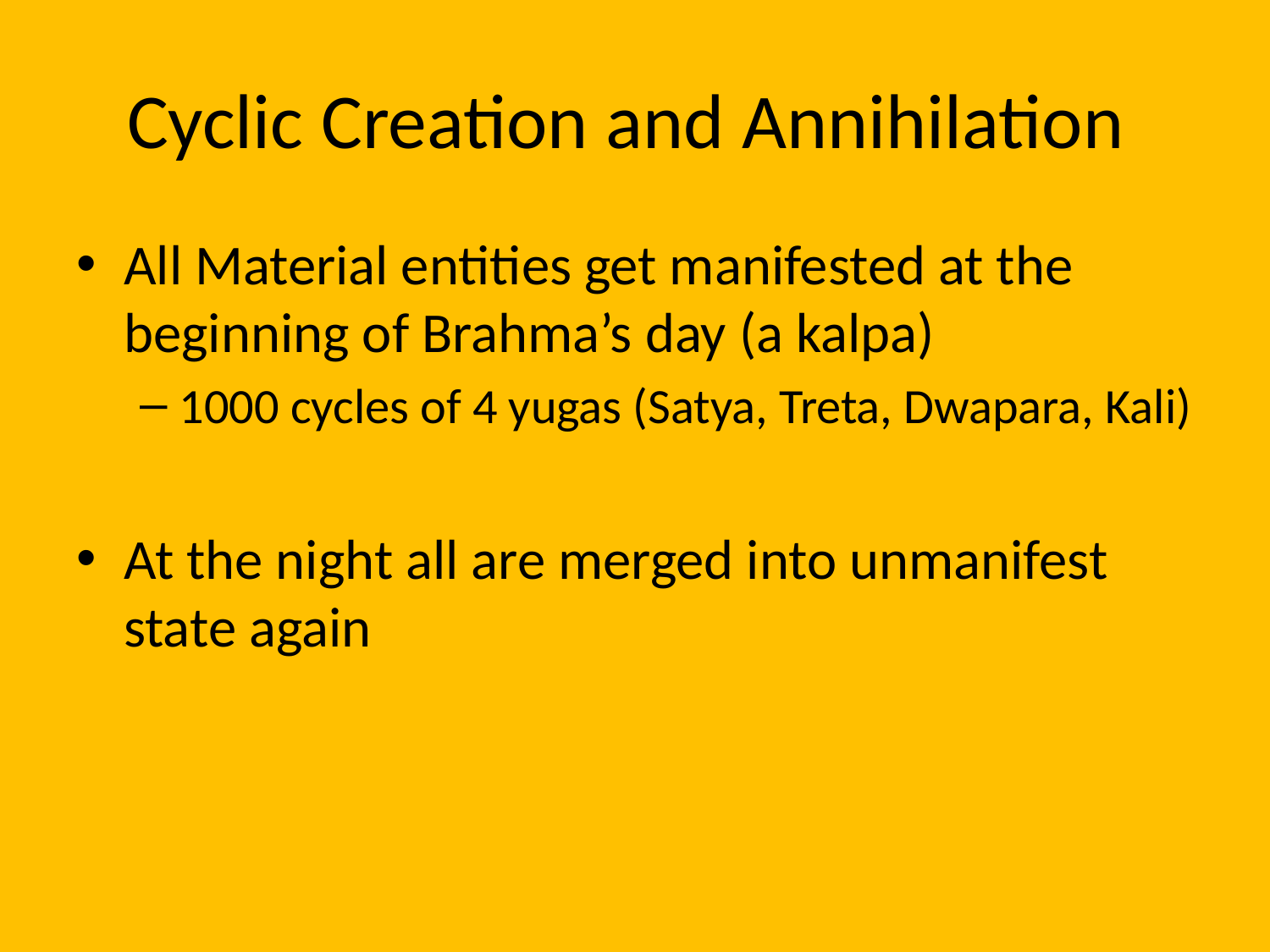

# Cyclic Creation and Annihilation
All Material entities get manifested at the beginning of Brahma’s day (a kalpa)
1000 cycles of 4 yugas (Satya, Treta, Dwapara, Kali)

At the night all are merged into unmanifest state again